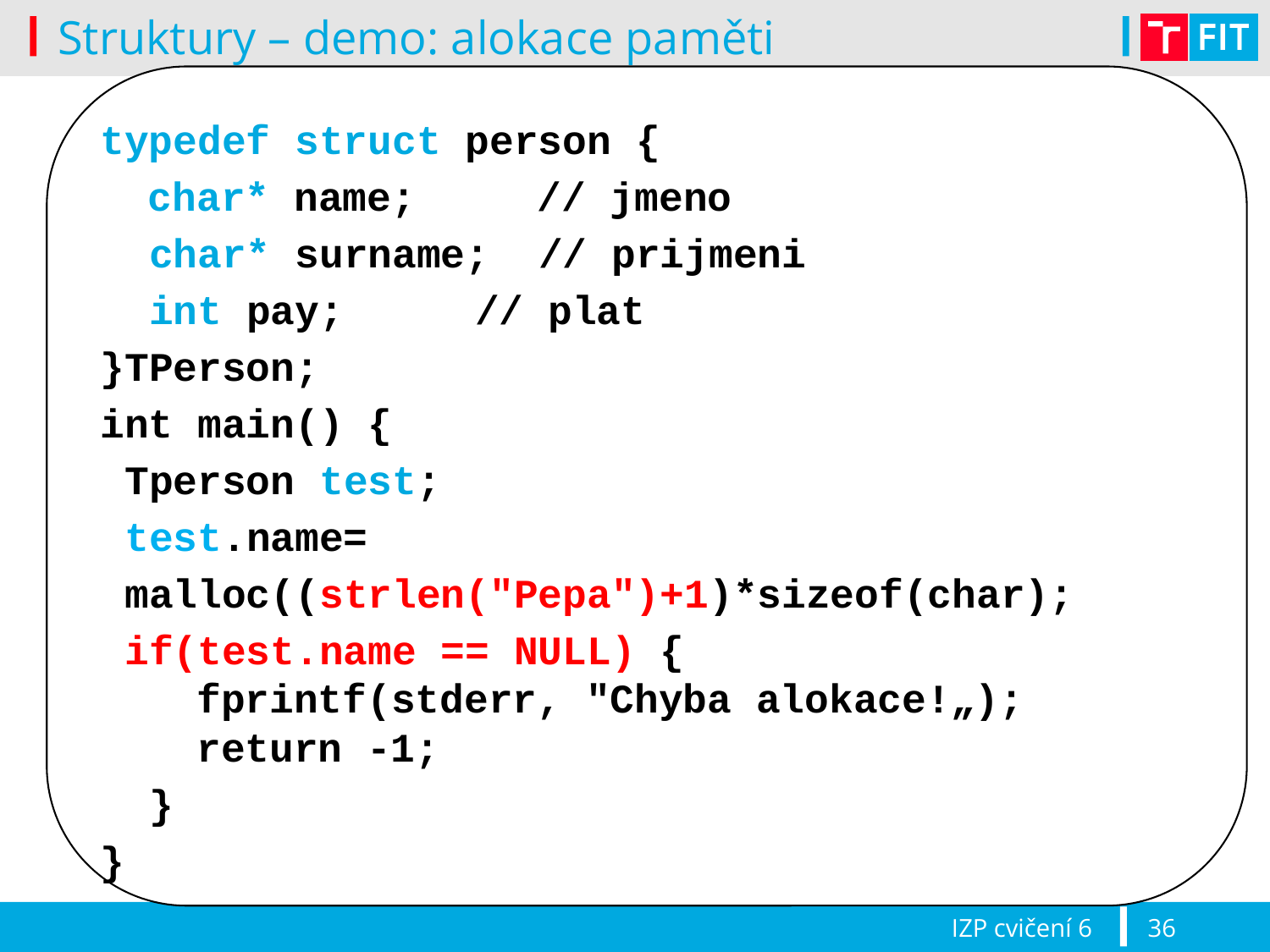

# Struktury – demo: alokace paměti
typedef struct person {
	char* name;     // jmeno
  char* surname;  // prijmeni
  int pay; 	   // plat
}TPerson;
int main() {
 Tperson test;
 test.name=
 malloc((strlen("Pepa")+1)*sizeof(char);
 if(test.name == NULL) {
  fprintf(stderr, "Chyba alokace!„);
  return -1;
  }
}

IZP cvičení 6
36